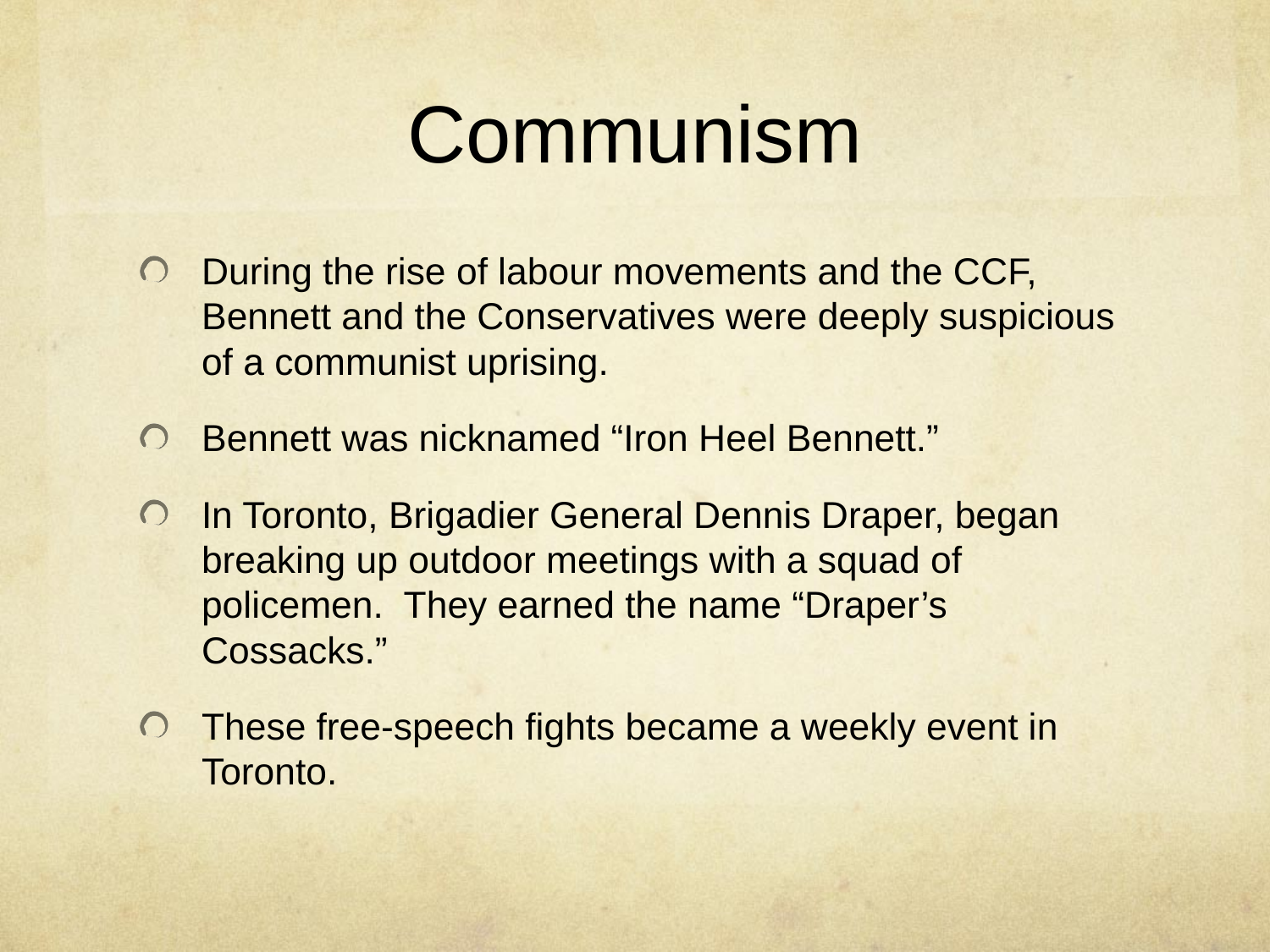

# Communism
During the rise of labour movements and the CCF, Bennett and the Conservatives were deeply suspicious of a communist uprising.
Bennett was nicknamed “Iron Heel Bennett.”
In Toronto, Brigadier General Dennis Draper, began breaking up outdoor meetings with a squad of policemen.  They earned the name “Draper’s Cossacks.”
These free-speech fights became a weekly event in Toronto.